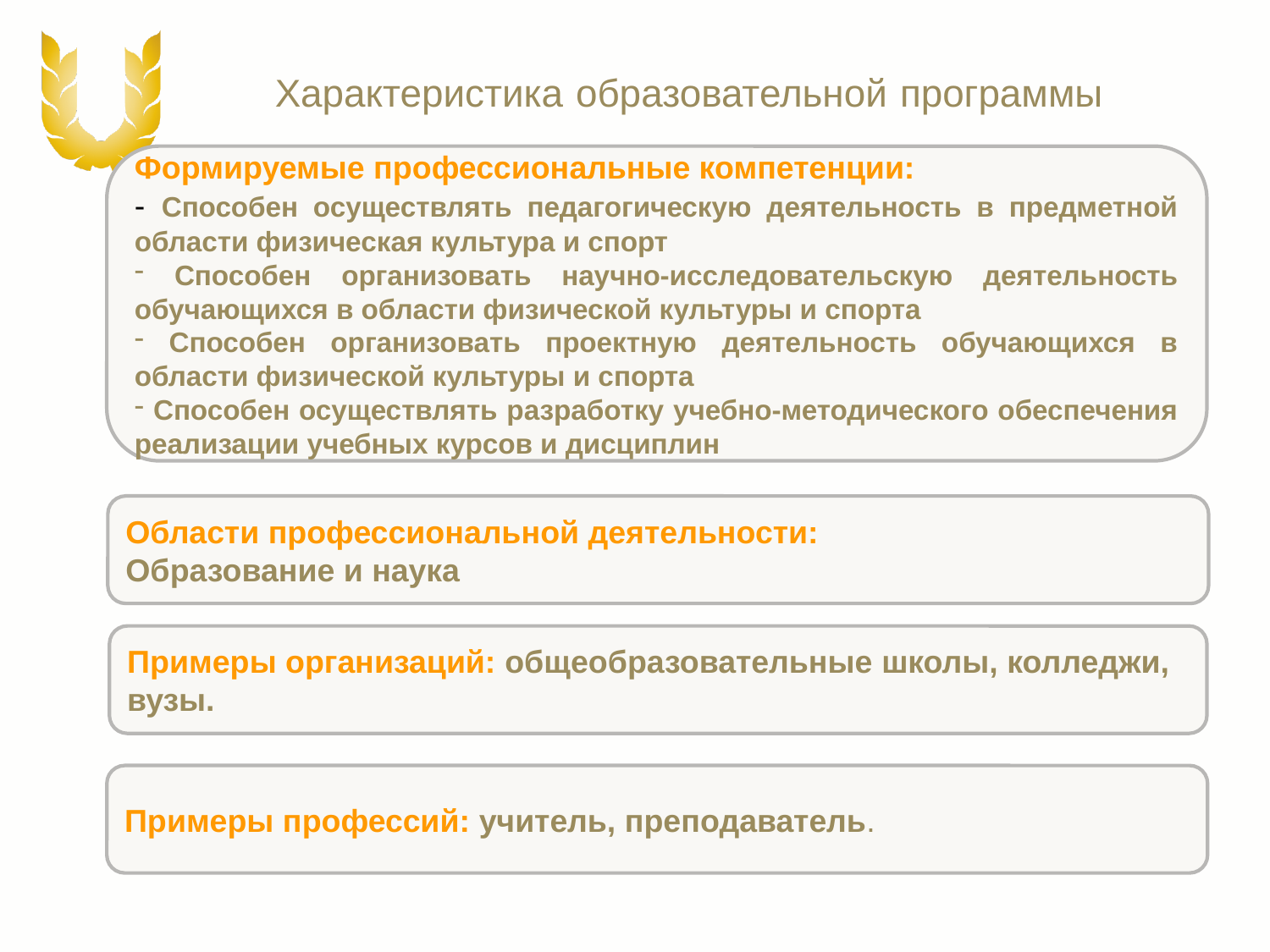

Характеристика образовательной программы
Формируемые профессиональные компетенции:
- Способен осуществлять педагогическую деятельность в предметной области физическая культура и спорт
 Способен организовать научно-исследовательскую деятельность обучающихся в области физической культуры и спорта
 Способен организовать проектную деятельность обучающихся в области физической культуры и спорта
 Способен осуществлять разработку учебно-методического обеспечения реализации учебных курсов и дисциплин
Области профессиональной деятельности:
Образование и наука
Примеры организаций: общеобразовательные школы, колледжи, вузы.
Примеры профессий: учитель, преподаватель.